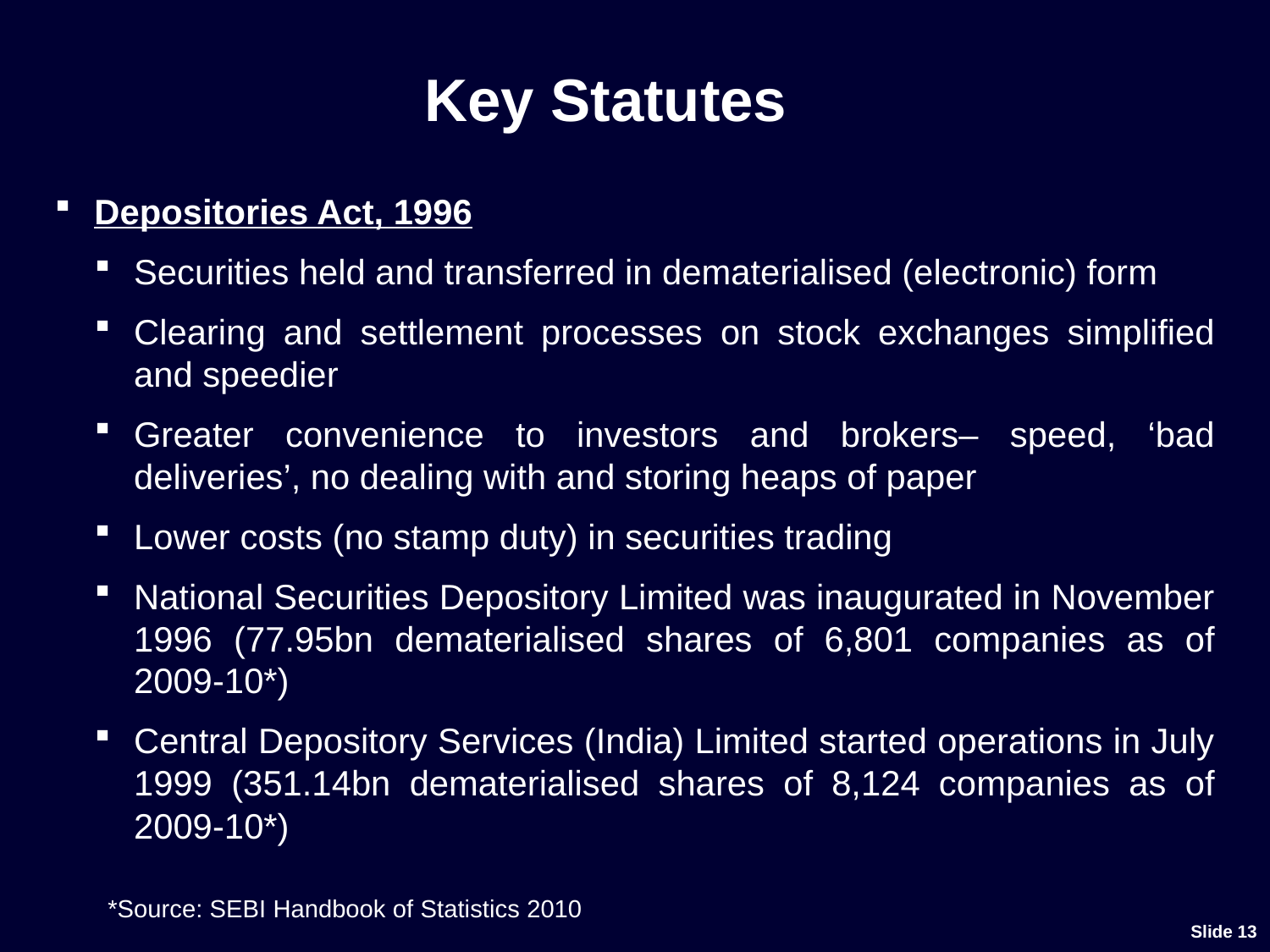

# Key Statutes
Depositories Act, 1996
Securities held and transferred in dematerialised (electronic) form
Clearing and settlement processes on stock exchanges simplified and speedier
Greater convenience to investors and brokers– speed, ‘bad deliveries’, no dealing with and storing heaps of paper
Lower costs (no stamp duty) in securities trading
National Securities Depository Limited was inaugurated in November 1996 (77.95bn dematerialised shares of 6,801 companies as of 2009-10*)
Central Depository Services (India) Limited started operations in July 1999 (351.14bn dematerialised shares of 8,124 companies as of 2009-10*)
*Source: SEBI Handbook of Statistics 2010
Slide 13